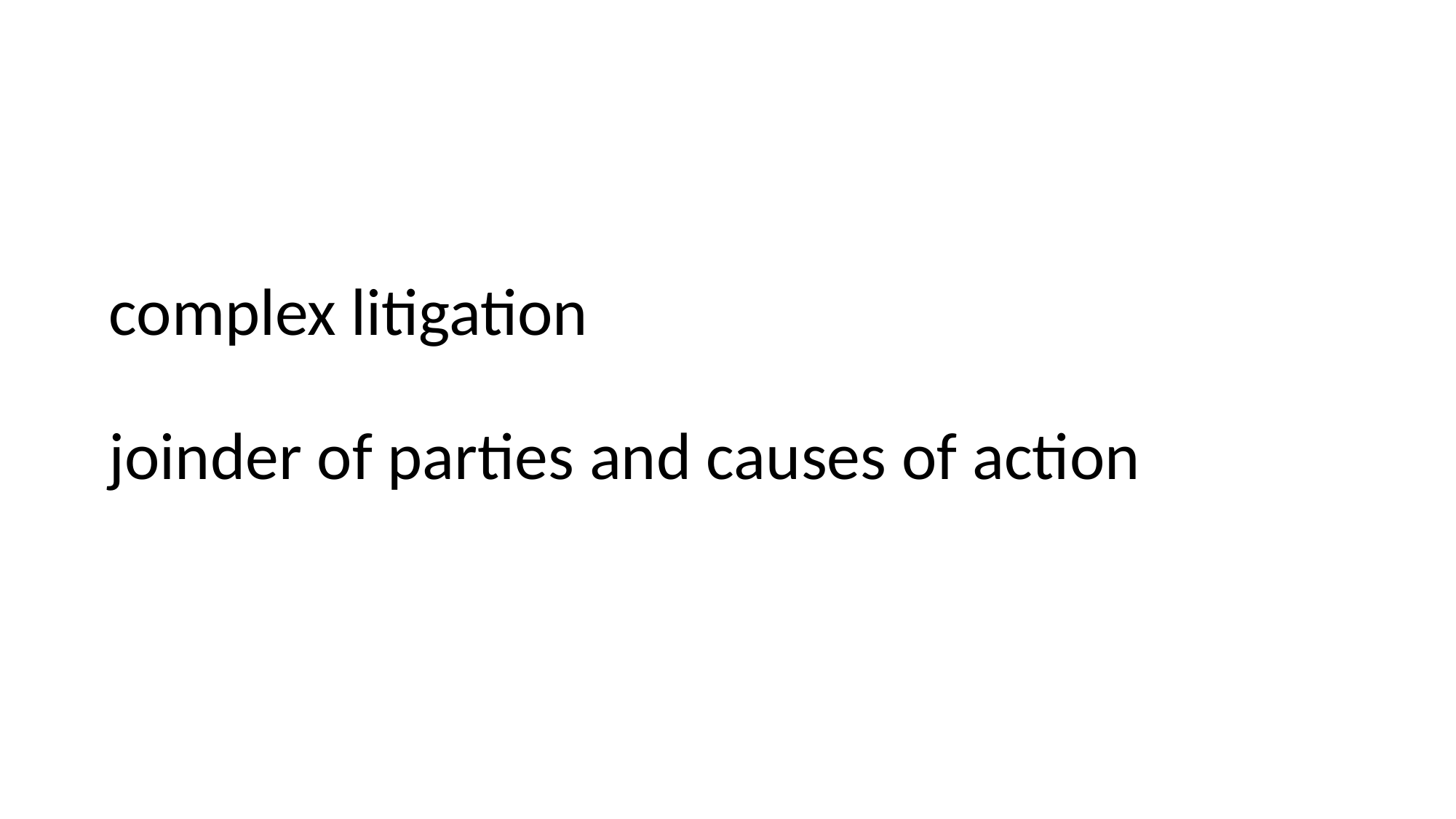

# complex litigation joinder of parties and causes of action